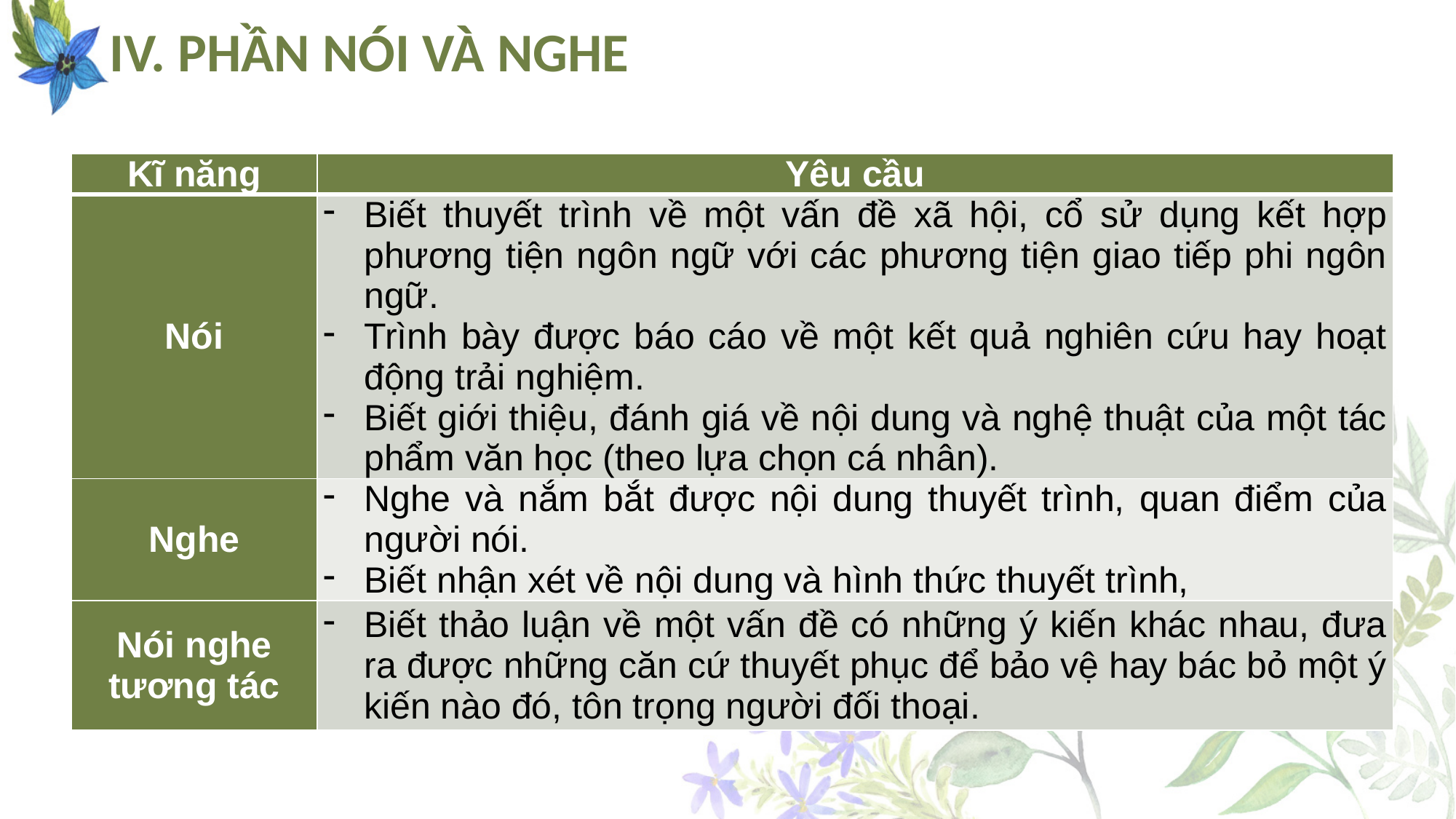

# IV. PHẦN NÓI VÀ NGHE
| Kĩ năng | Yêu cầu |
| --- | --- |
| Nói | Biết thuyết trình về một vấn đề xã hội, cổ sử dụng kết hợp phương tiện ngôn ngữ với các phương tiện giao tiếp phi ngôn ngữ. Trình bày được báo cáo về một kết quả nghiên cứu hay hoạt động trải nghiệm. Biết giới thiệu, đánh giá về nội dung và nghệ thuật của một tác phẩm văn học (theo lựa chọn cá nhân). |
| Nghe | Nghe và nắm bắt được nội dung thuyết trình, quan điểm của người nói. Biết nhận xét về nội dung và hình thức thuyết trình, |
| Nói nghe tương tác | Biết thảo luận về một vấn đề có những ý kiến khác nhau, đưa ra được những căn cứ thuyết phục để bảo vệ hay bác bỏ một ý kiến nào đó, tôn trọng người đối thoại. |